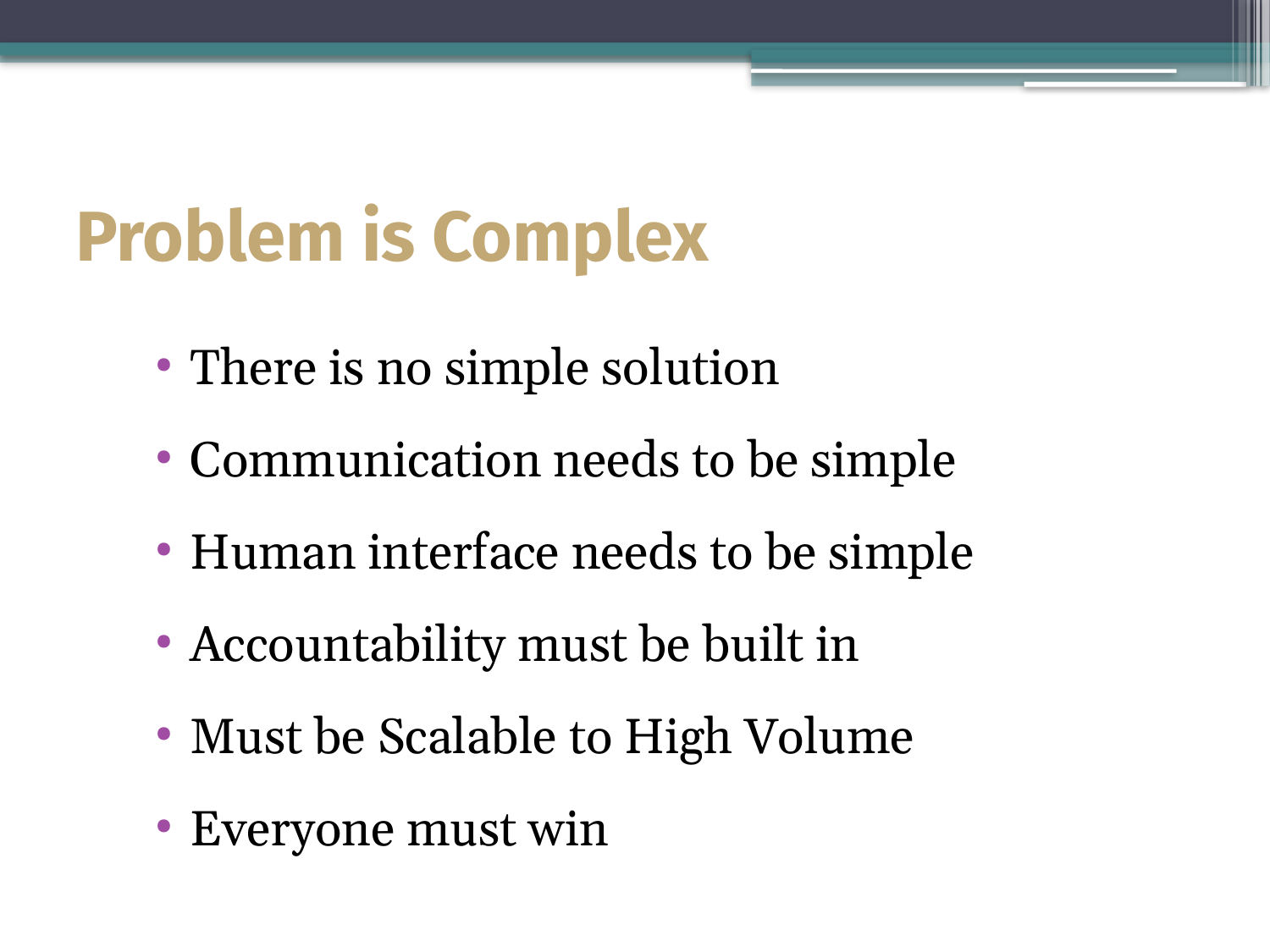

# Problem is Complex
There is no simple solution
Communication needs to be simple
Human interface needs to be simple
Accountability must be built in
Must be Scalable to High Volume
Everyone must win